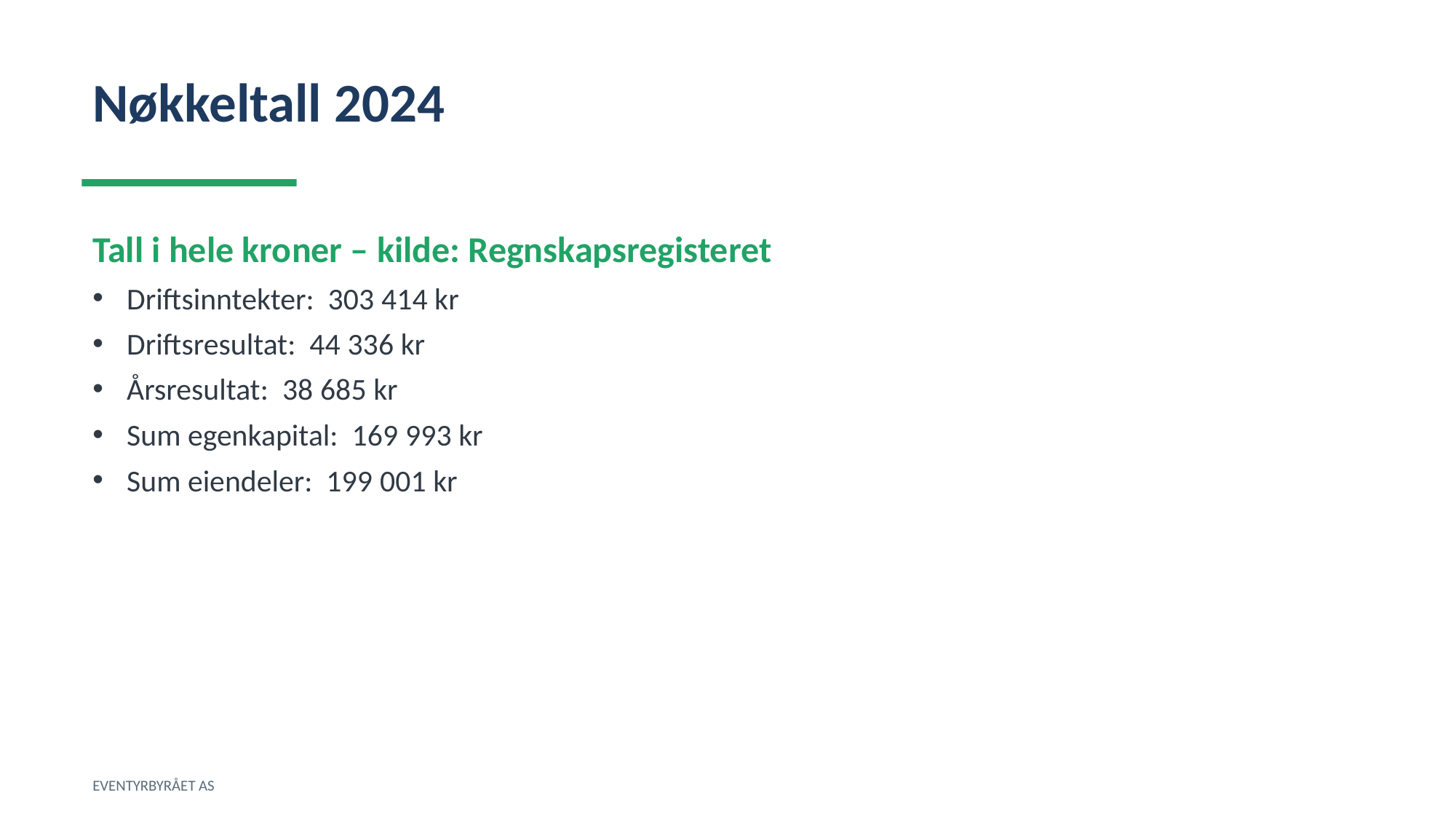

Nøkkeltall 2024

Tall i hele kroner – kilde: Regnskapsregisteret
Driftsinntekter:  303 414 kr
Driftsresultat:  44 336 kr
Årsresultat:  38 685 kr
Sum egenkapital:  169 993 kr
Sum eiendeler:  199 001 kr
EVENTYRBYRÅET AS